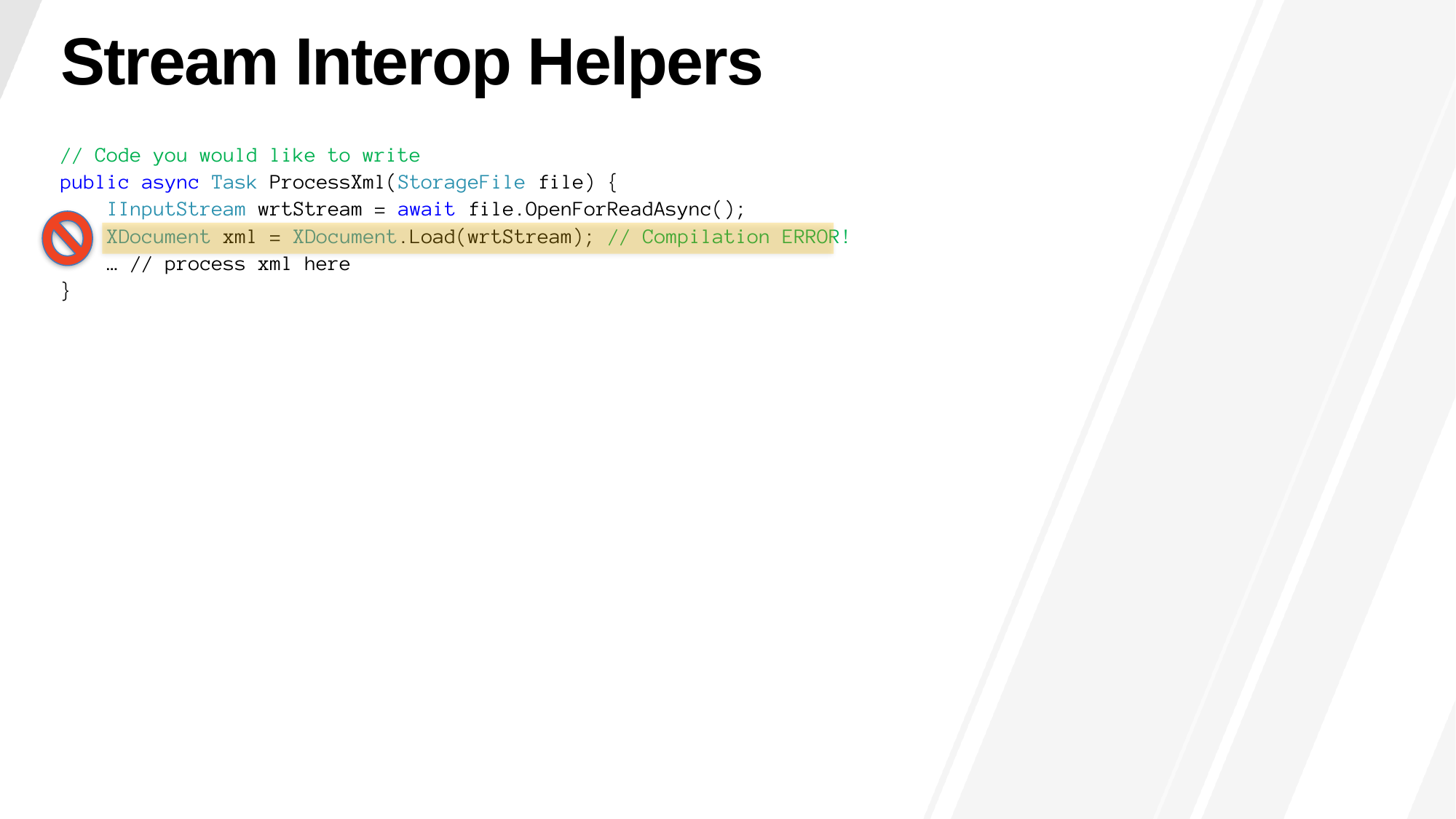

# Stream Interop Helpers
// Code you would like to write
public async Task ProcessXml(StorageFile file) {
    IInputStream wrtStream = await file.OpenForReadAsync();
    XDocument xml = XDocument.Load(wrtStream); // Compilation ERROR!
    … // process xml here
}